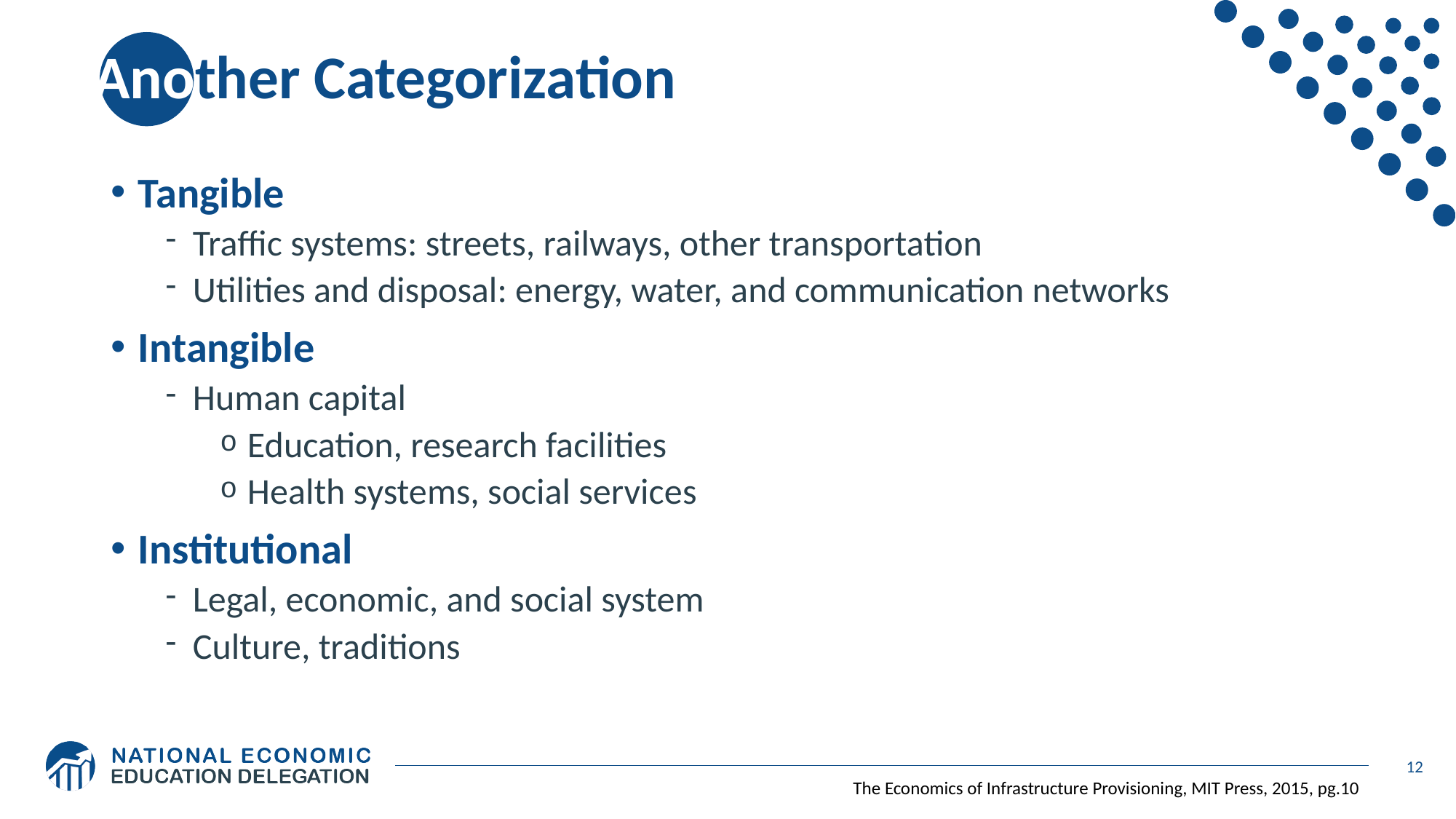

# Another Categorization
Tangible
Traffic systems: streets, railways, other transportation
Utilities and disposal: energy, water, and communication networks
Intangible
Human capital
Education, research facilities
Health systems, social services
Institutional
Legal, economic, and social system
Culture, traditions
12
The Economics of Infrastructure Provisioning, MIT Press, 2015, pg.10